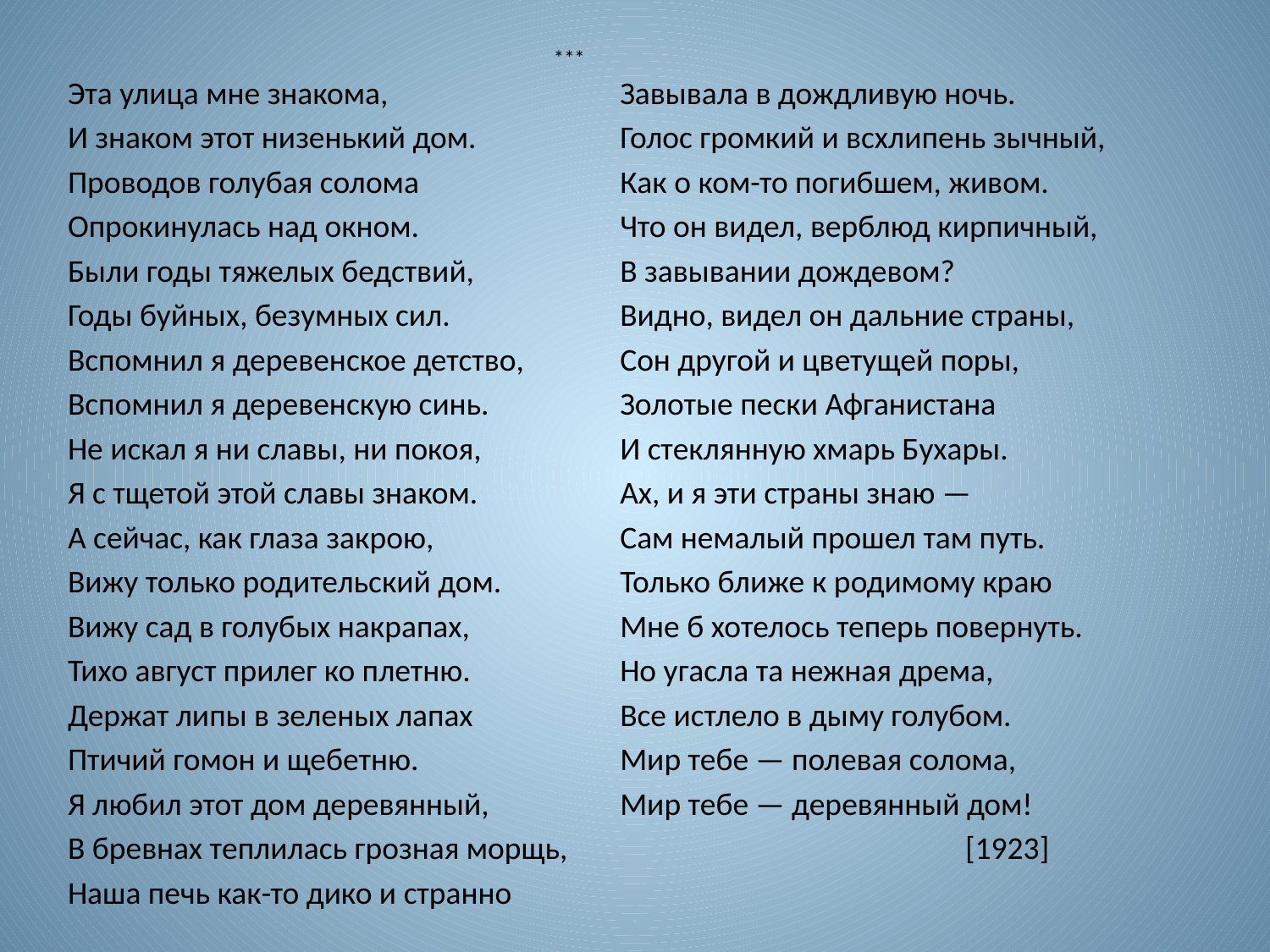

# ***
Эта улица мне знакома,
И знаком этот низенький дом.
Проводов голубая солома
Опрокинулась над окном.
Были годы тяжелых бедствий,
Годы буйных, безумных сил.
Вспомнил я деревенское детство,
Вспомнил я деревенскую синь.
Не искал я ни славы, ни покоя,
Я с тщетой этой славы знаком.
А сейчас, как глаза закрою,
Вижу только родительский дом.
Вижу сад в голубых накрапах,
Тихо август прилег ко плетню.
Держат липы в зеленых лапах
Птичий гомон и щебетню.
Я любил этот дом деревянный,
В бревнах теплилась грозная морщь,
Наша печь как-то дико и странно
Завывала в дождливую ночь.
Голос громкий и всхлипень зычный,
Как о ком-то погибшем, живом.
Что он видел, верблюд кирпичный,
В завывании дождевом?
Видно, видел он дальние страны,
Сон другой и цветущей поры,
Золотые пески Афганистана
И стеклянную хмарь Бухары.
Ах, и я эти страны знаю —
Сам немалый прошел там путь.
Только ближе к родимому краю
Мне б хотелось теперь повернуть.
Но угасла та нежная дрема,
Все истлело в дыму голубом.
Мир тебе — полевая солома,
Мир тебе — деревянный дом!
                                                [1923]